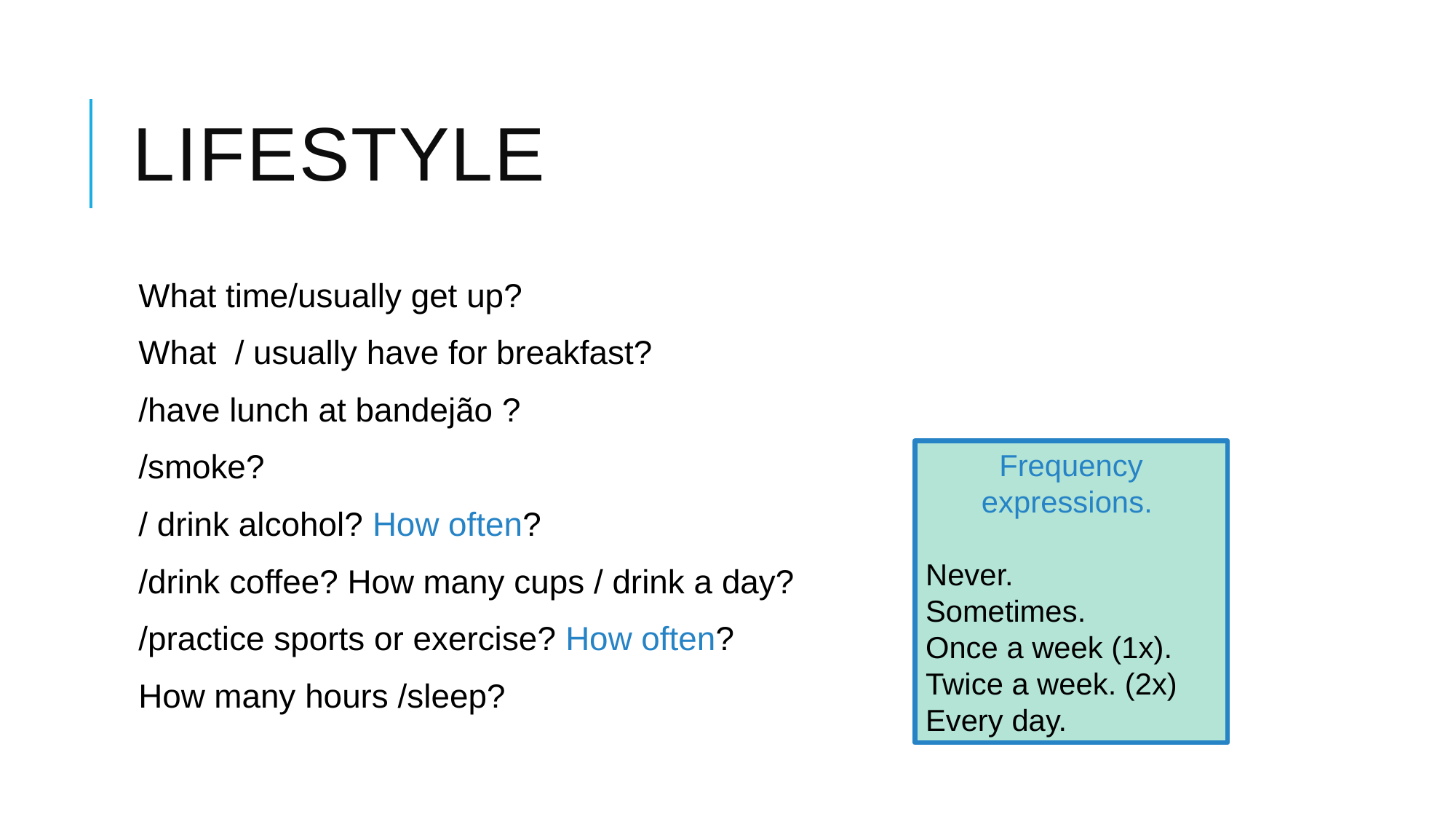

# lifestyle
What time/usually get up?
What  / usually have for breakfast?
/have lunch at bandejão ?
/smoke?
/ drink alcohol? How often?
/drink coffee? How many cups / drink a day?
/practice sports or exercise? How often?
How many hours /sleep?
Frequency expressions.

Never.
Sometimes.
Once a week (1x).
Twice a week. (2x)
Every day.